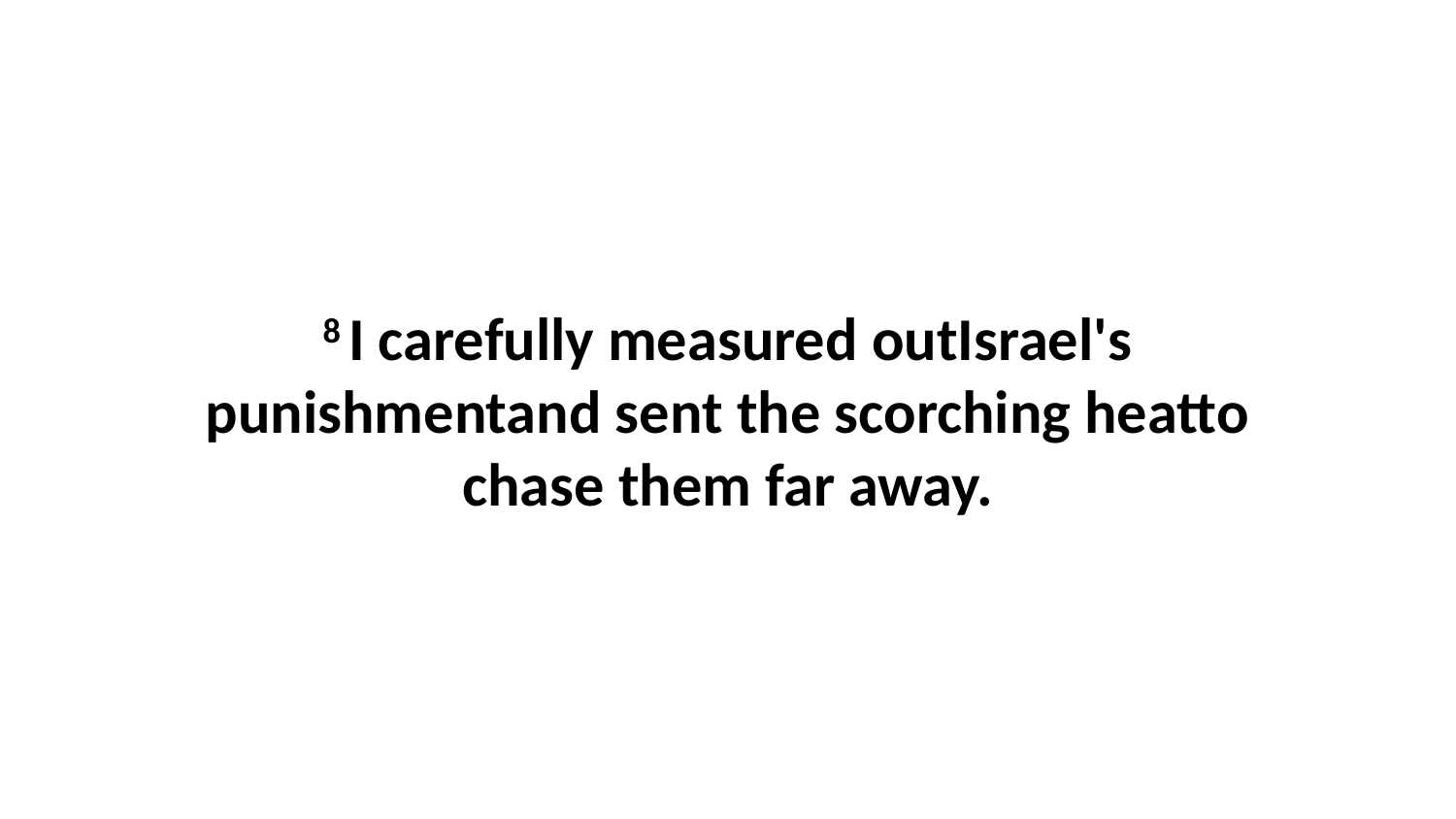

8 I carefully measured outIsrael's punishmentand sent the scorching heatto chase them far away.